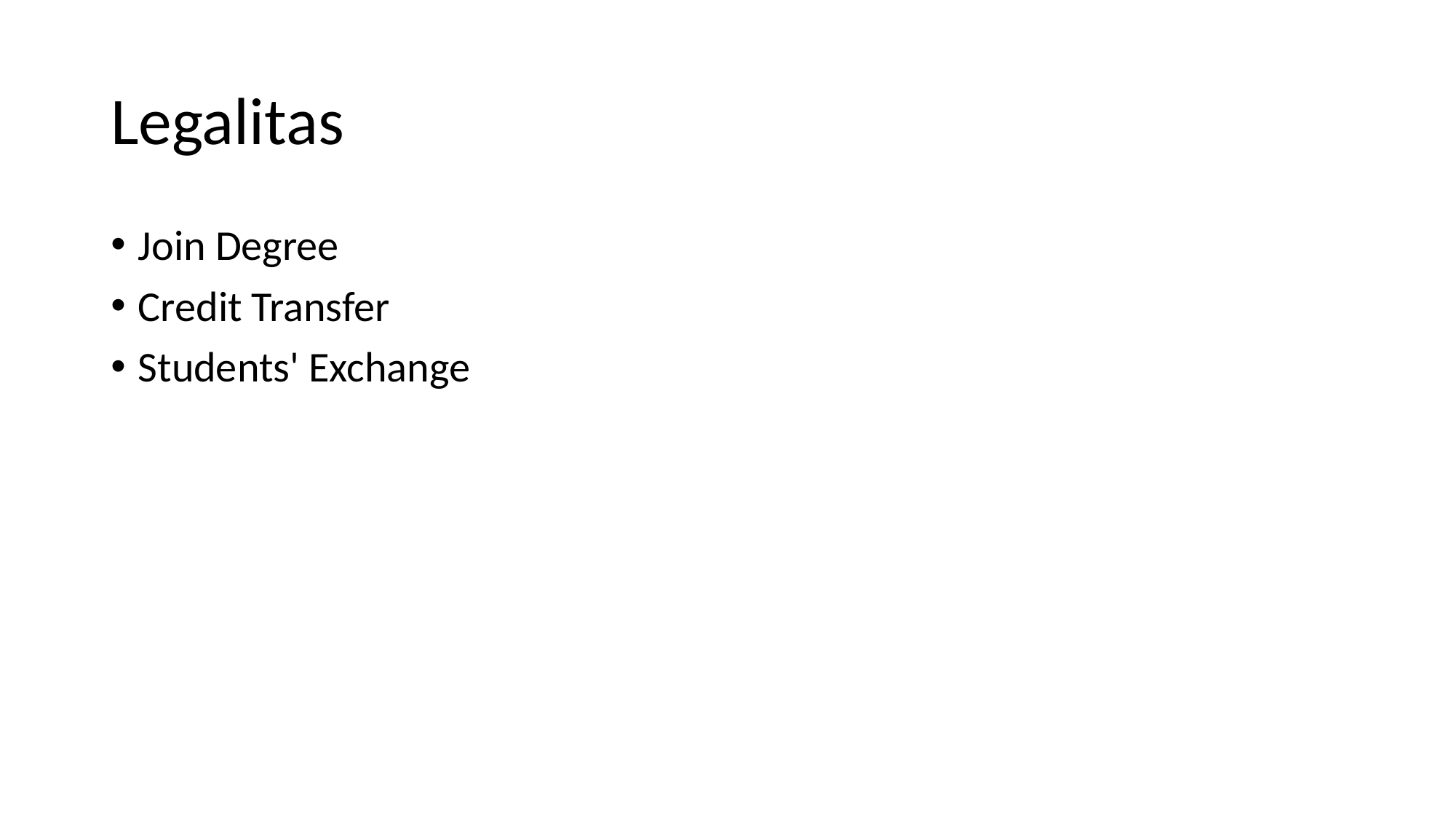

# Legalitas
Join Degree
Credit Transfer
Students' Exchange